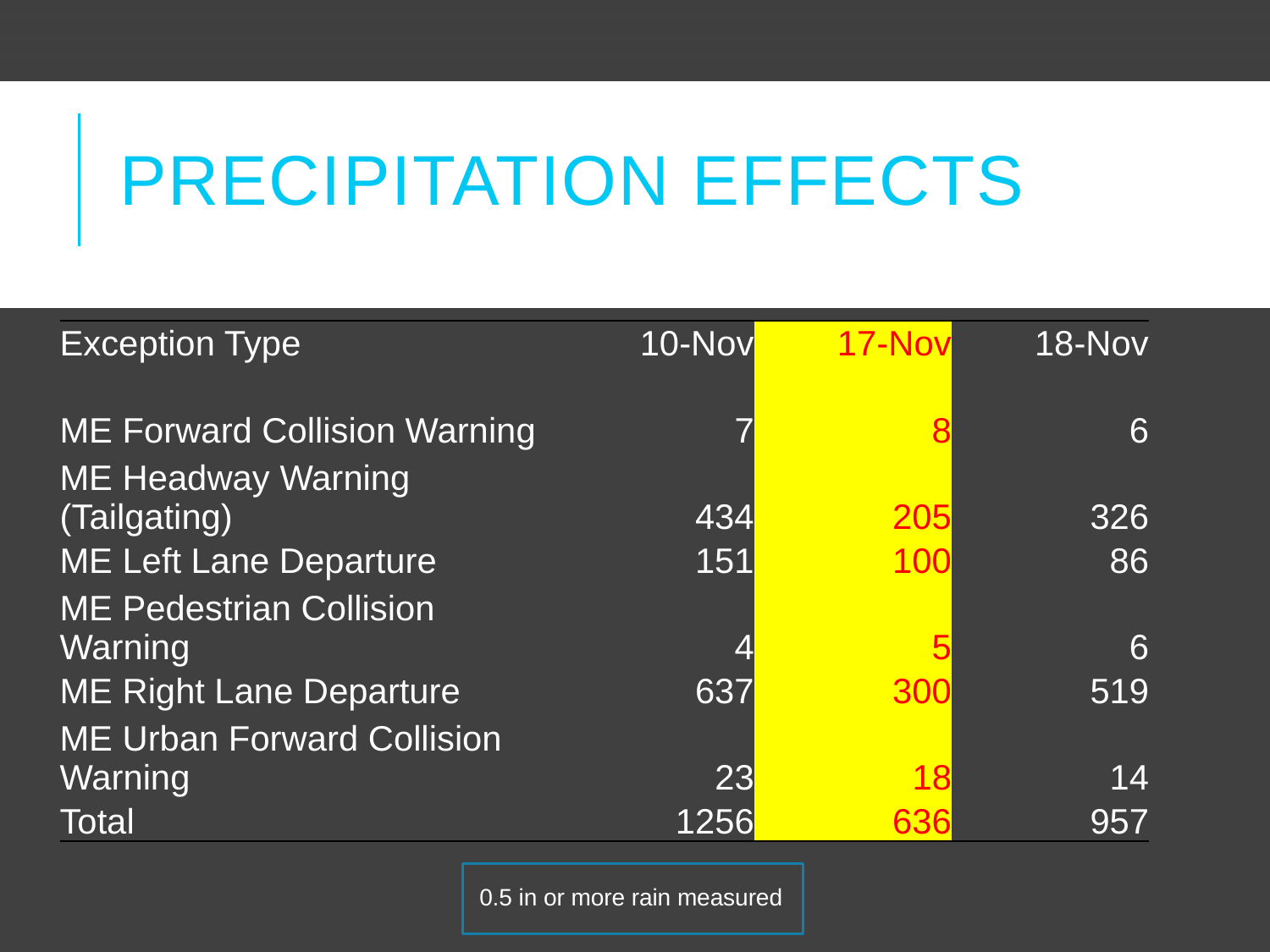

# Precipitation Effects
| Exception Type | 10-Nov | 17-Nov | 18-Nov |
| --- | --- | --- | --- |
| ME Forward Collision Warning | 7 | 8 | 6 |
| ME Headway Warning (Tailgating) | 434 | 205 | 326 |
| ME Left Lane Departure | 151 | 100 | 86 |
| ME Pedestrian Collision Warning | 4 | 5 | 6 |
| ME Right Lane Departure | 637 | 300 | 519 |
| ME Urban Forward Collision Warning | 23 | 18 | 14 |
| Total | 1256 | 636 | 957 |

0.5 in or more rain measured